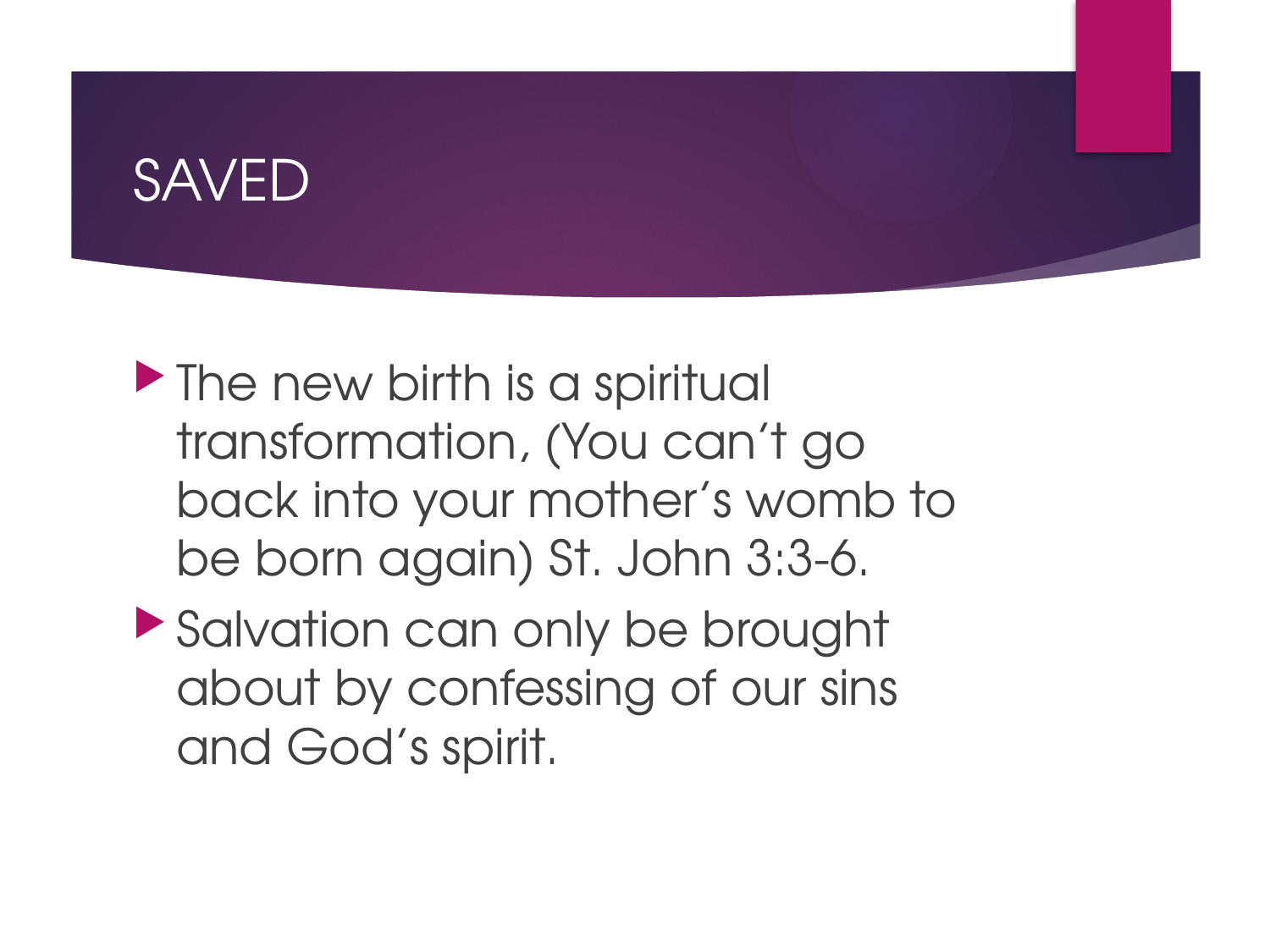

# SAVED
The new birth is a spiritual transformation, (You can’t go back into your mother’s womb to be born again) St. John 3:3-6.
Salvation can only be brought about by confessing of our sins and God’s spirit.